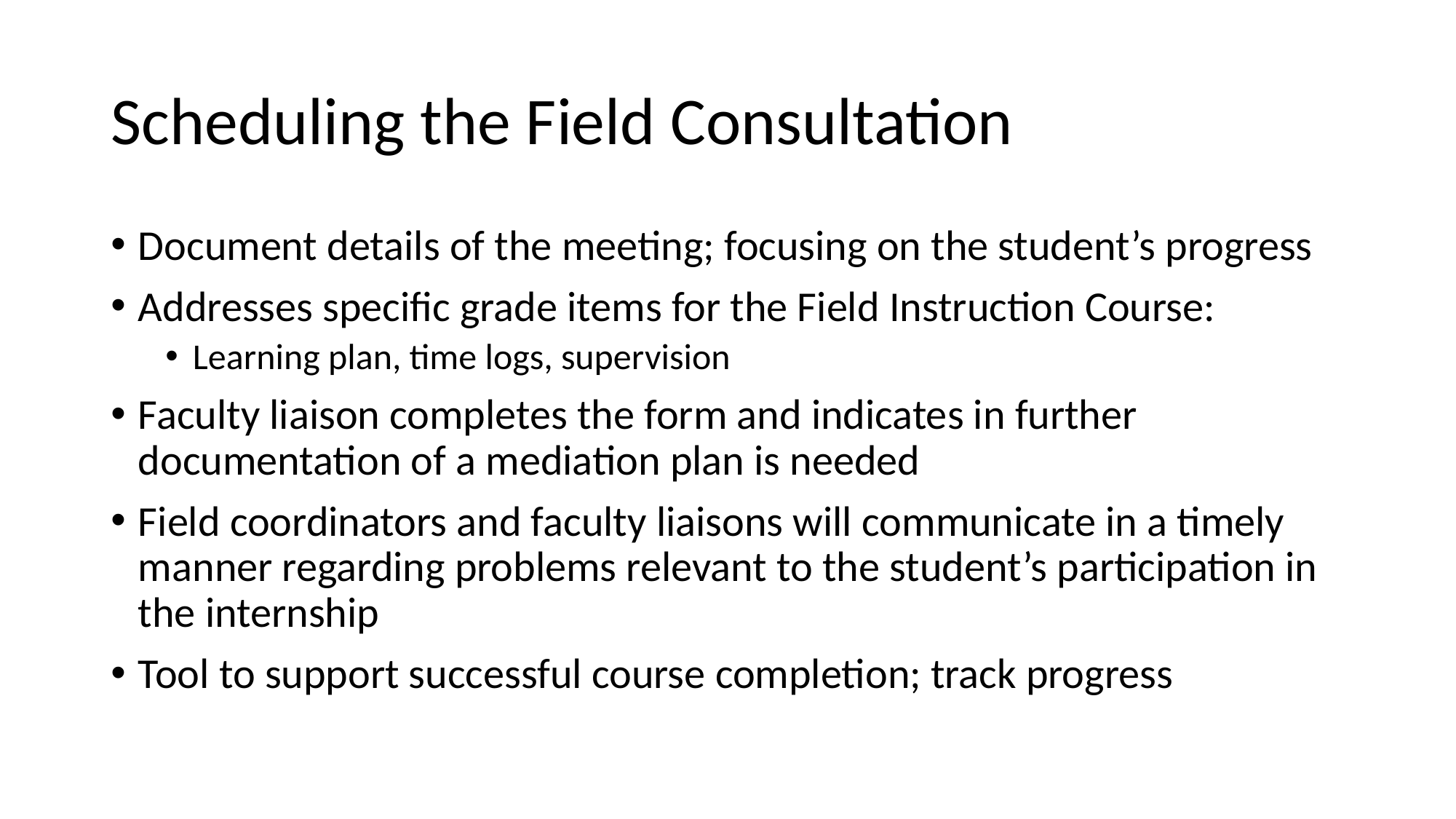

# Scheduling the Field Consultation
Document details of the meeting; focusing on the student’s progress
Addresses specific grade items for the Field Instruction Course:
Learning plan, time logs, supervision
Faculty liaison completes the form and indicates in further documentation of a mediation plan is needed
Field coordinators and faculty liaisons will communicate in a timely manner regarding problems relevant to the student’s participation in the internship
Tool to support successful course completion; track progress